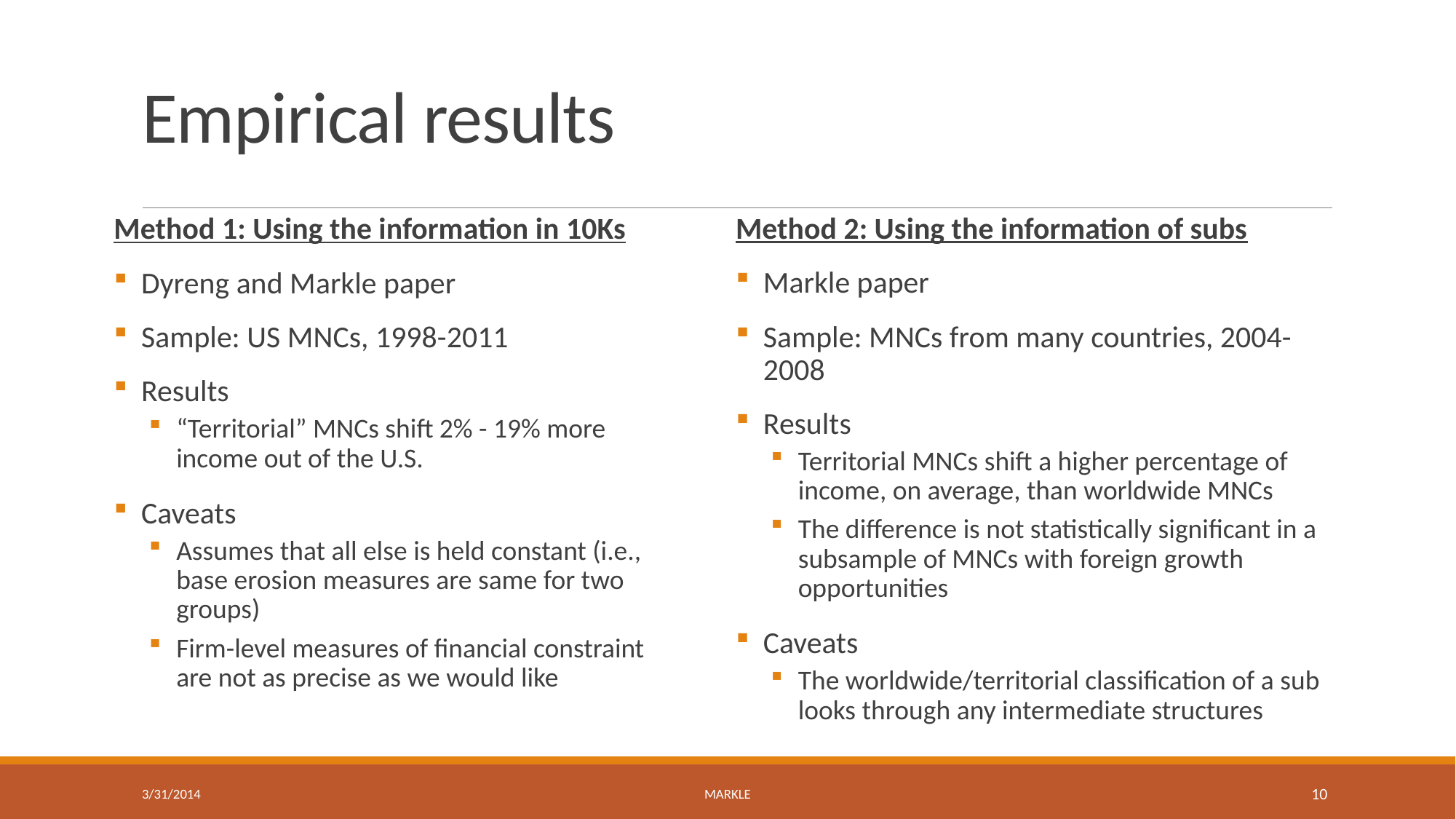

# Empirical results
Method 2: Using the information of subs
Markle paper
Sample: MNCs from many countries, 2004-2008
Results
Territorial MNCs shift a higher percentage of income, on average, than worldwide MNCs
The difference is not statistically significant in a subsample of MNCs with foreign growth opportunities
Caveats
The worldwide/territorial classification of a sub looks through any intermediate structures

Method 1: Using the information in 10Ks
Dyreng and Markle paper
Sample: US MNCs, 1998-2011
Results
“Territorial” MNCs shift 2% - 19% more income out of the U.S.
Caveats
Assumes that all else is held constant (i.e., base erosion measures are same for two groups)
Firm-level measures of financial constraint are not as precise as we would like
3/31/2014
Markle
10